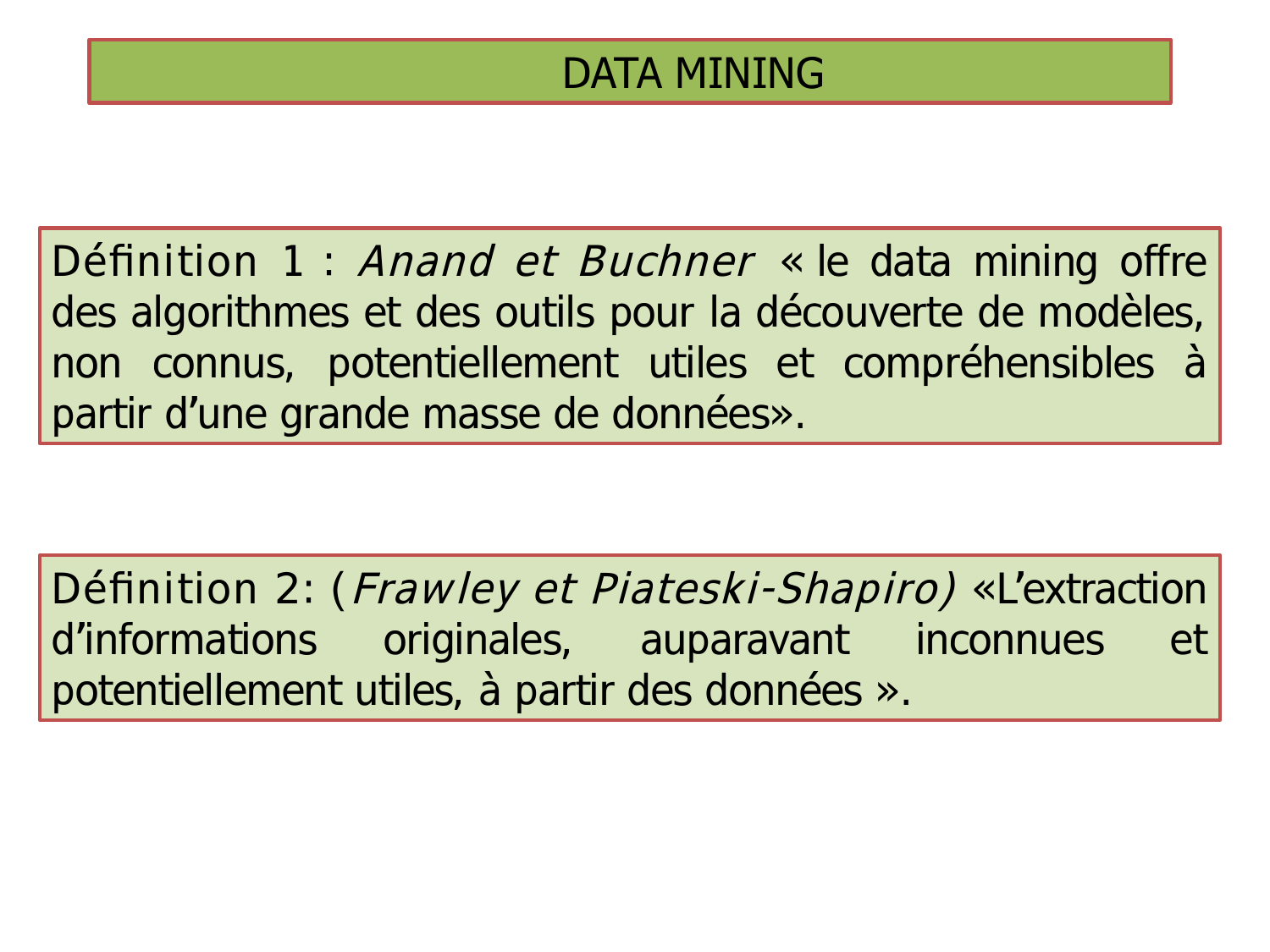

DATA MINING
Définition 1 : Anand et Buchner  « le data mining offre des algorithmes et des outils pour la découverte de modèles, non connus, potentiellement utiles et compréhensibles à partir d’une grande masse de données».
Définition 2: (Frawley et Piateski-Shapiro) «L’extraction d’informations originales, auparavant inconnues et potentiellement utiles, à partir des données ».